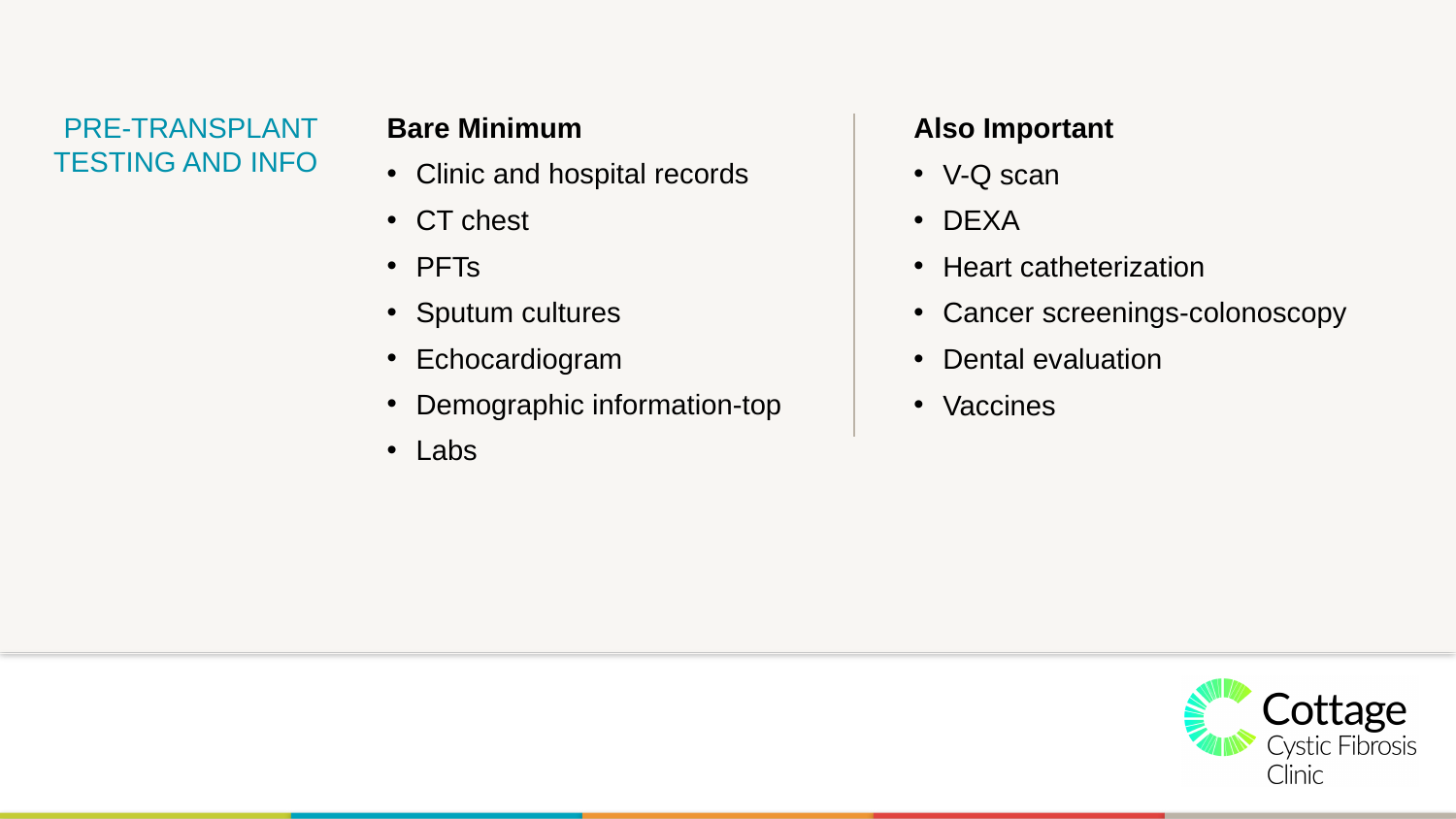

# PRE-TRANSPLANT TESTING AND INFO
Bare Minimum
Clinic and hospital records
CT chest
PFTs
Sputum cultures
Echocardiogram
Demographic information-top
Labs

Also Important
V-Q scan
DEXA
Heart catheterization
Cancer screenings-colonoscopy
Dental evaluation
Vaccines